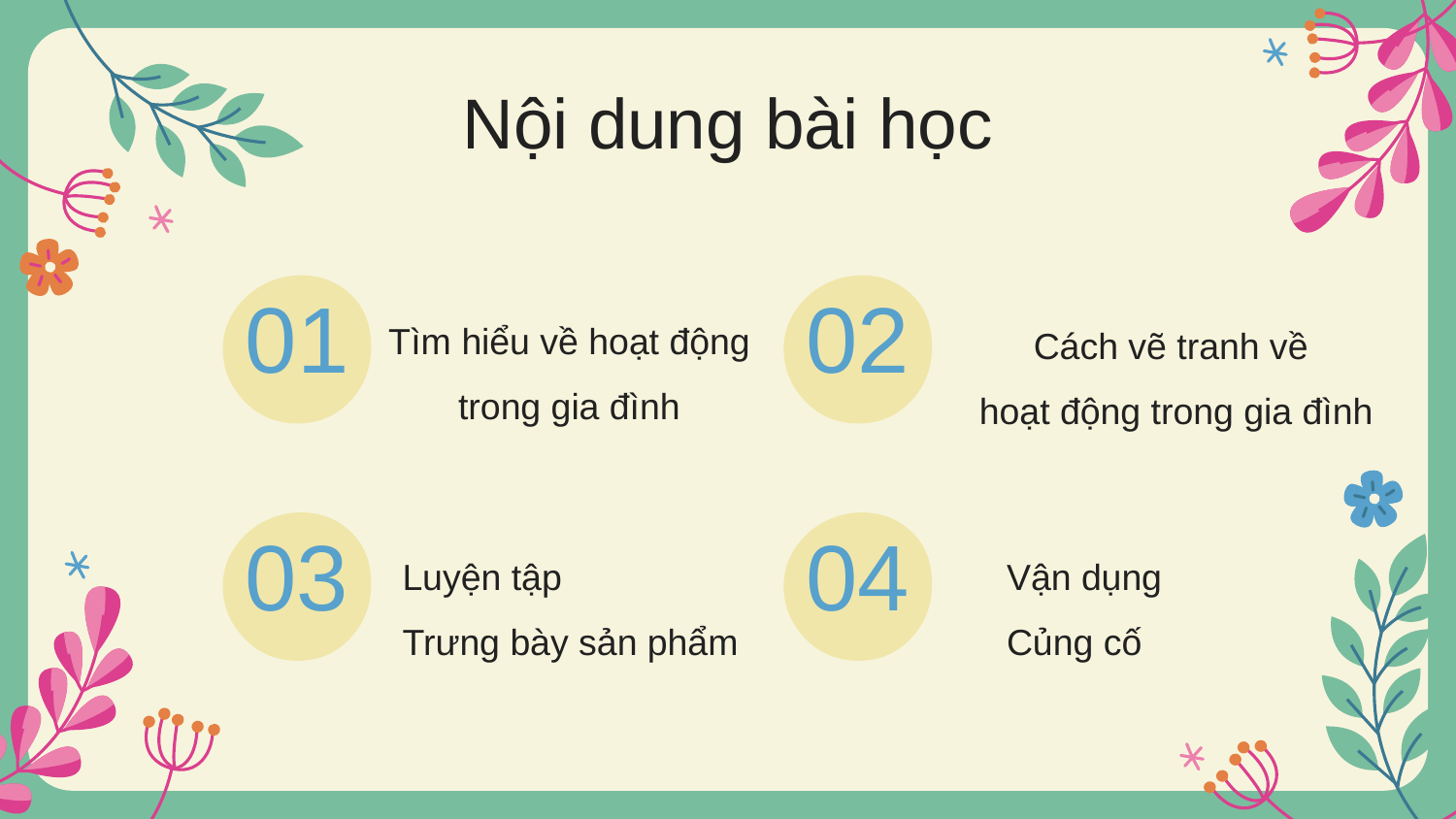

Nội dung bài học

01
02
Tìm hiểu về hoạt động trong gia đình
Cách vẽ tranh về
hoạt động trong gia đình

Luyện tập
Trưng bày sản phẩm

Vận dụng
Củng cố

04
03